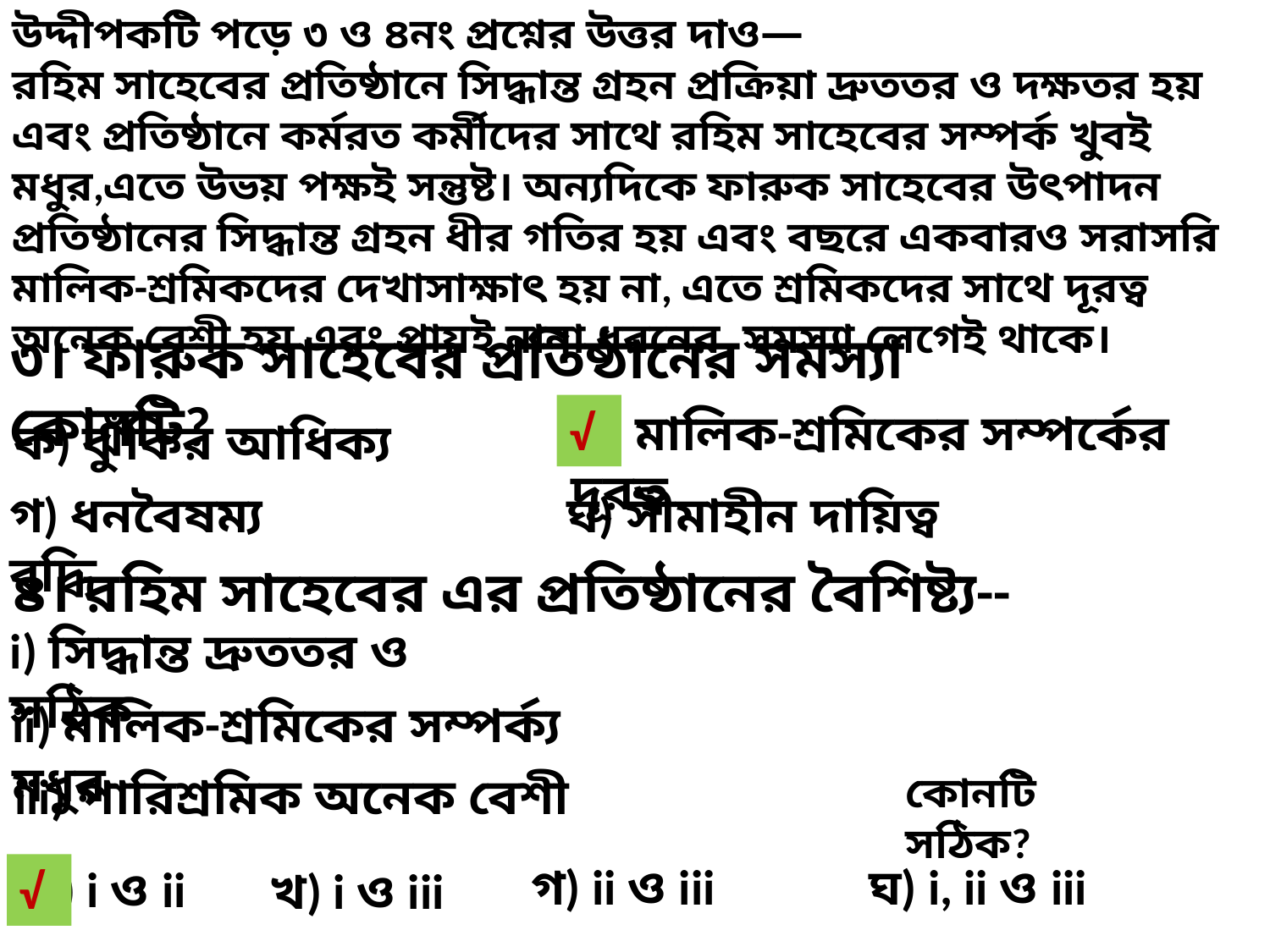

উদ্দীপকটি পড়ে ৩ ও ৪নং প্রশ্নের উত্তর দাও—
রহিম সাহেবের প্রতিষ্ঠানে সিদ্ধান্ত গ্রহন প্রক্রিয়া দ্রুততর ও দক্ষতর হয় এবং প্রতিষ্ঠানে কর্মরত কর্মীদের সাথে রহিম সাহেবের সম্পর্ক খুবই মধুর,এতে উভয় পক্ষই সন্তুষ্ট। অন্যদিকে ফারুক সাহেবের উৎপাদন প্রতিষ্ঠানের সিদ্ধান্ত গ্রহন ধীর গতির হয় এবং বছরে একবারও সরাসরি মালিক-শ্রমিকদের দেখাসাক্ষাৎ হয় না, এতে শ্রমিকদের সাথে দূরত্ব অনেক বেশী হয় এবং প্রায়ই নানা ধরনের  সমস্যা লেগেই থাকে।
৩। ফারুক সাহেবের প্রতিষ্ঠানের সমস্যা কোনটি?
√
খ) মালিক-শ্রমিকের সম্পর্কের দূরত্ব
ক) ঝুঁকির আধিক্য
গ) ধনবৈষম্য বৃদ্ধি
ঘ) সীমাহীন দায়িত্ব
৪। রহিম সাহেবের এর প্রতিষ্ঠানের বৈশিষ্ট্য--
i) সিদ্ধান্ত দ্রুততর ও সঠিক
ii) মালিক-শ্রমিকের সম্পর্ক্য মধুর
iii) পারিশ্রমিক অনেক বেশী
কোনটি সঠিক?
গ) ii ও iii
ঘ) i, ii ও iii
ক) i ও ii
√
খ) i ও iii